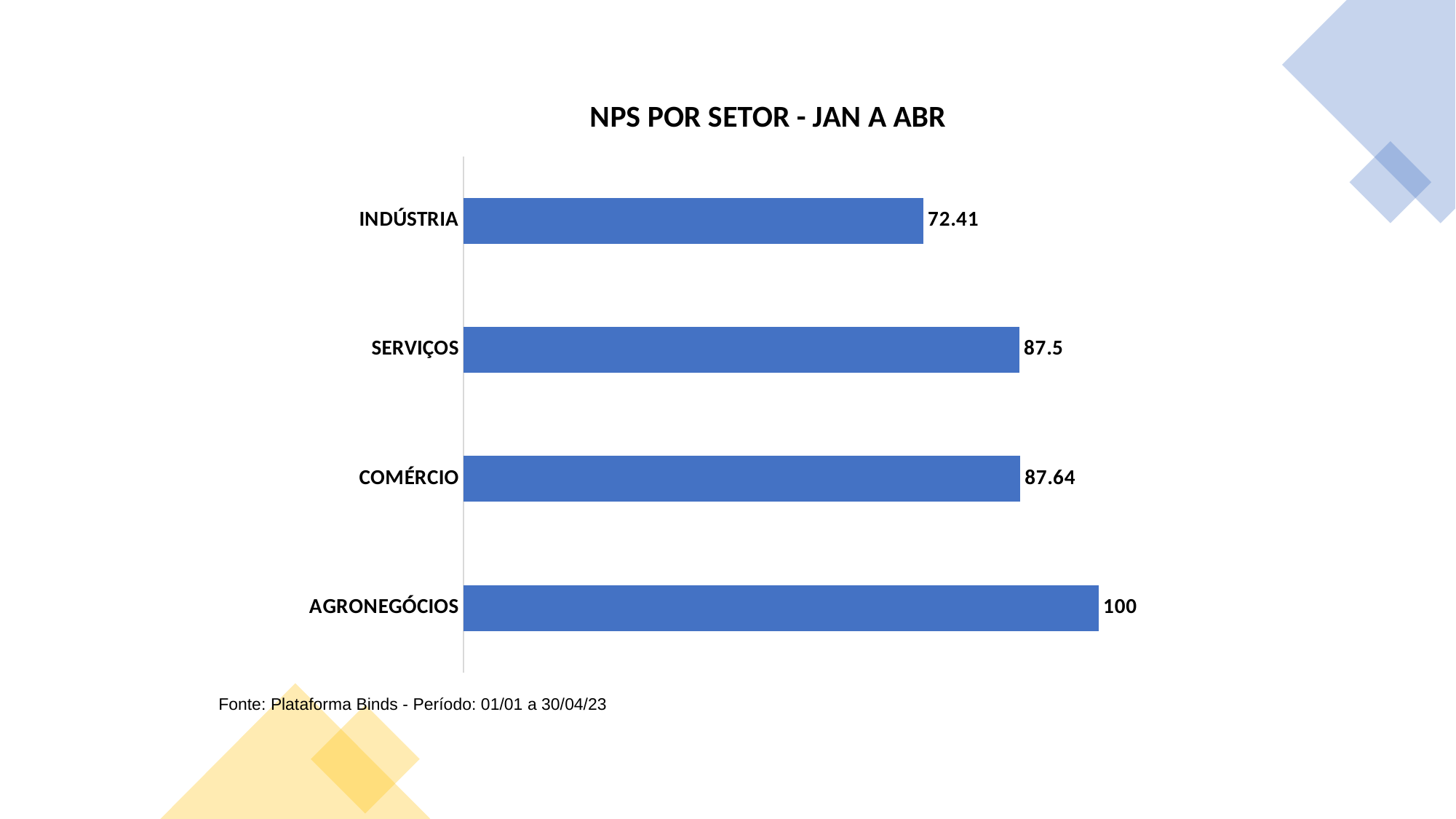

### Chart: NPS POR SETOR - JAN A ABR

| Category |  |
|---|---|
| AGRONEGÓCIOS | 100.0 |
| COMÉRCIO | 87.64 |
| SERVIÇOS | 87.5 |
| INDÚSTRIA | 72.41 |
Fonte: Plataforma Binds - Período: 01/01 a 30/04/23